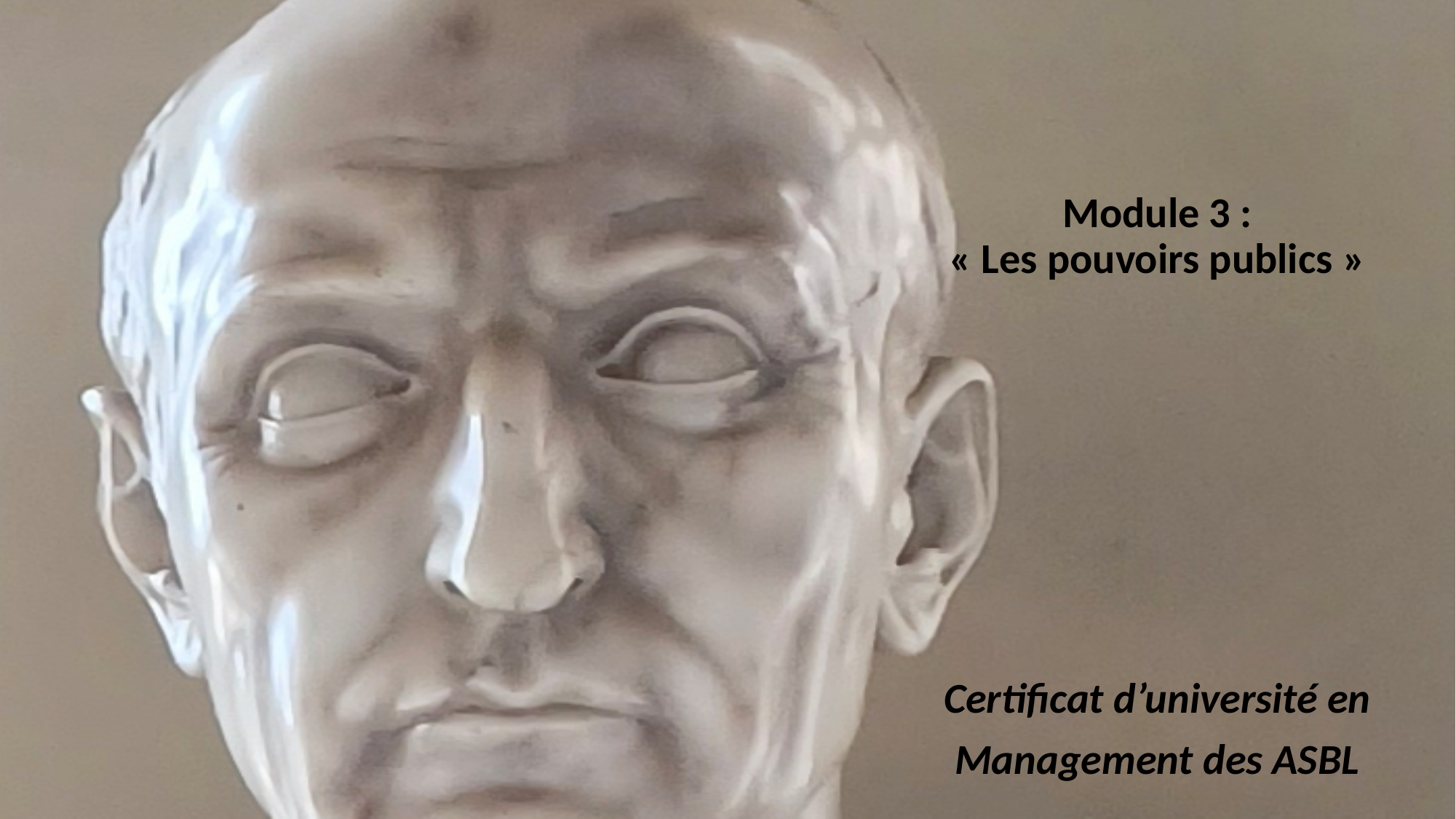

# Module 3 : « Les pouvoirs publics »

Certificat d’université en
Management des ASBL